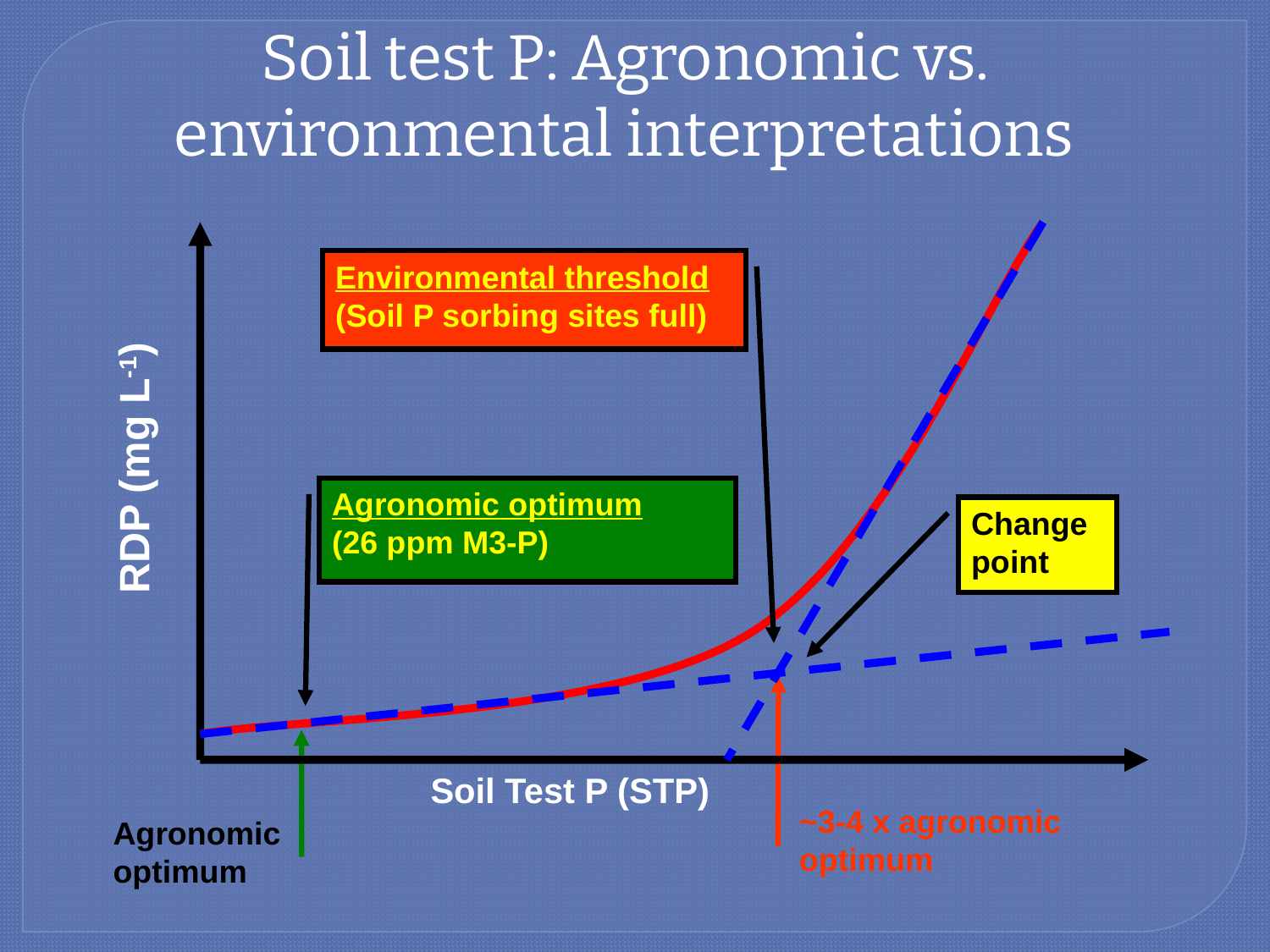

Soil test P: Agronomic vs. environmental interpretations
RDP (mg L-1)

Environmental threshold
(Soil P sorbing sites full)
Agronomic optimum
(26 ppm M3-P)
Change point

Soil Test P (STP)
~3-4 x agronomic optimum
Agronomic optimum
Source: O’Connor, 2013